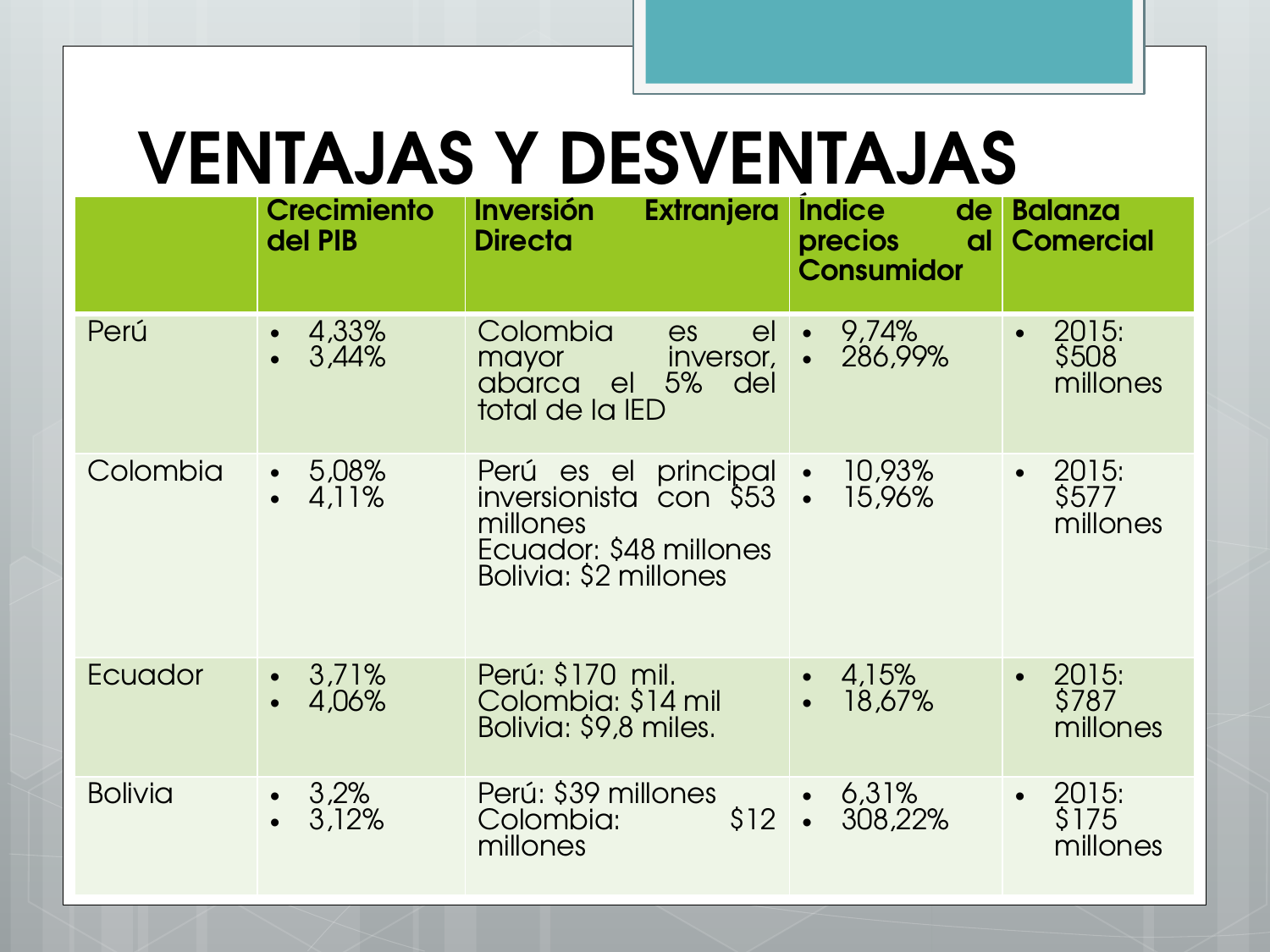

# VENTAJAS Y DESVENTAJAS
|  | Crecimiento del PIB | Inversión Extranjera Directa | Índice de precios al Consumidor | Balanza Comercial |
| --- | --- | --- | --- | --- |
| Perú | 4,33% 3,44% | Colombia es el mayor inversor, abarca el 5% del total de la IED | 9,74% 286,99% | 2015: $508 millones |
| Colombia | 5,08% 4,11% | Perú es el principal inversionista con $53 millones Ecuador: $48 millones Bolivia: $2 millones | 10,93% 15,96% | 2015: $577 millones |
| Ecuador | 3,71% 4,06% | Perú: $170 mil. Colombia: $14 mil Bolivia: $9,8 miles. | 4,15% 18,67% | 2015: $787 millones |
| Bolivia | 3,2% 3,12% | Perú: $39 millones Colombia: $12 millones | 6,31% 308,22% | 2015: $175 millones |